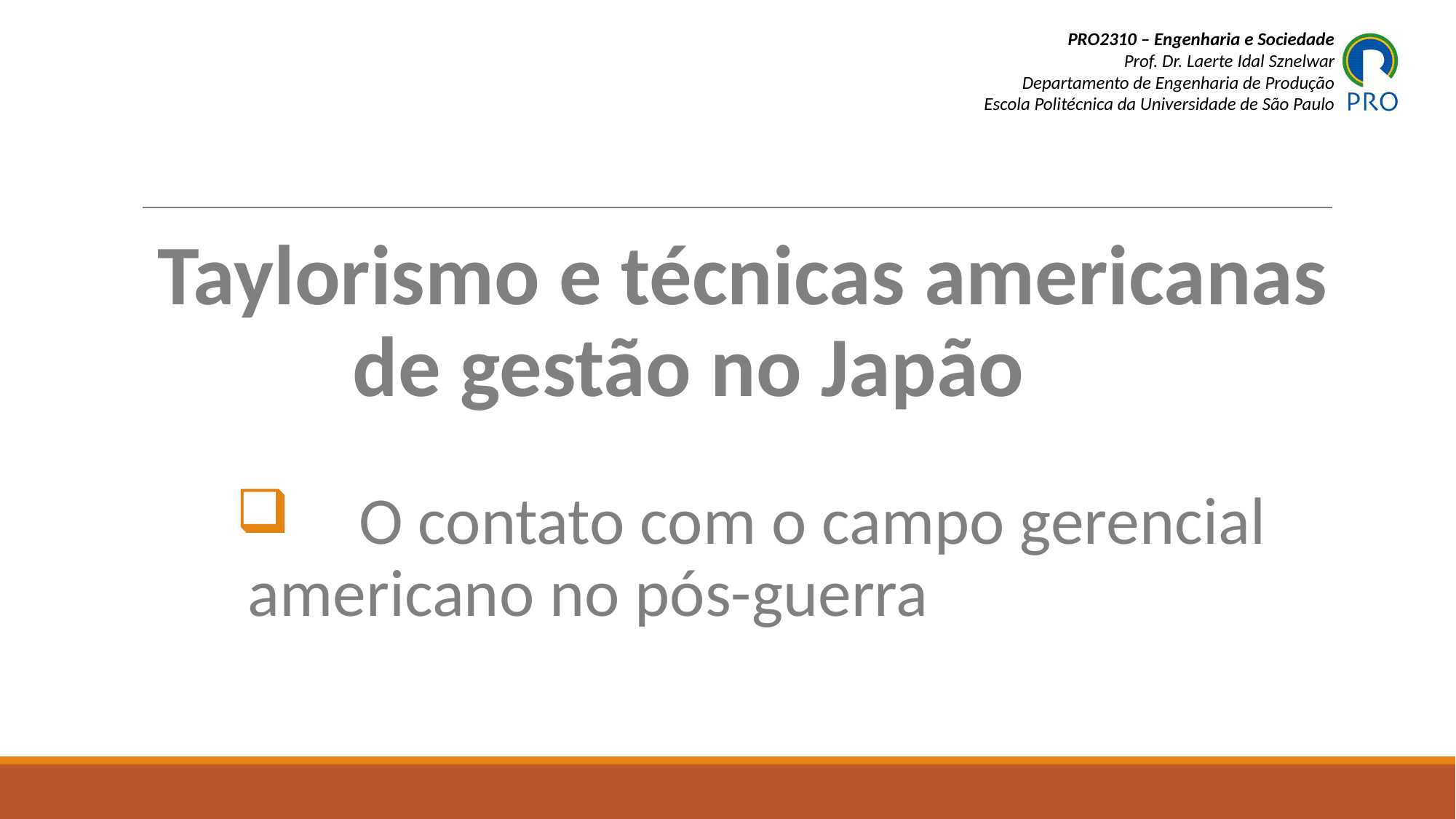

Taylorismo e técnicas americanas 		de gestão no Japão

     O contato com o campo gerencial americano no pós-guerra